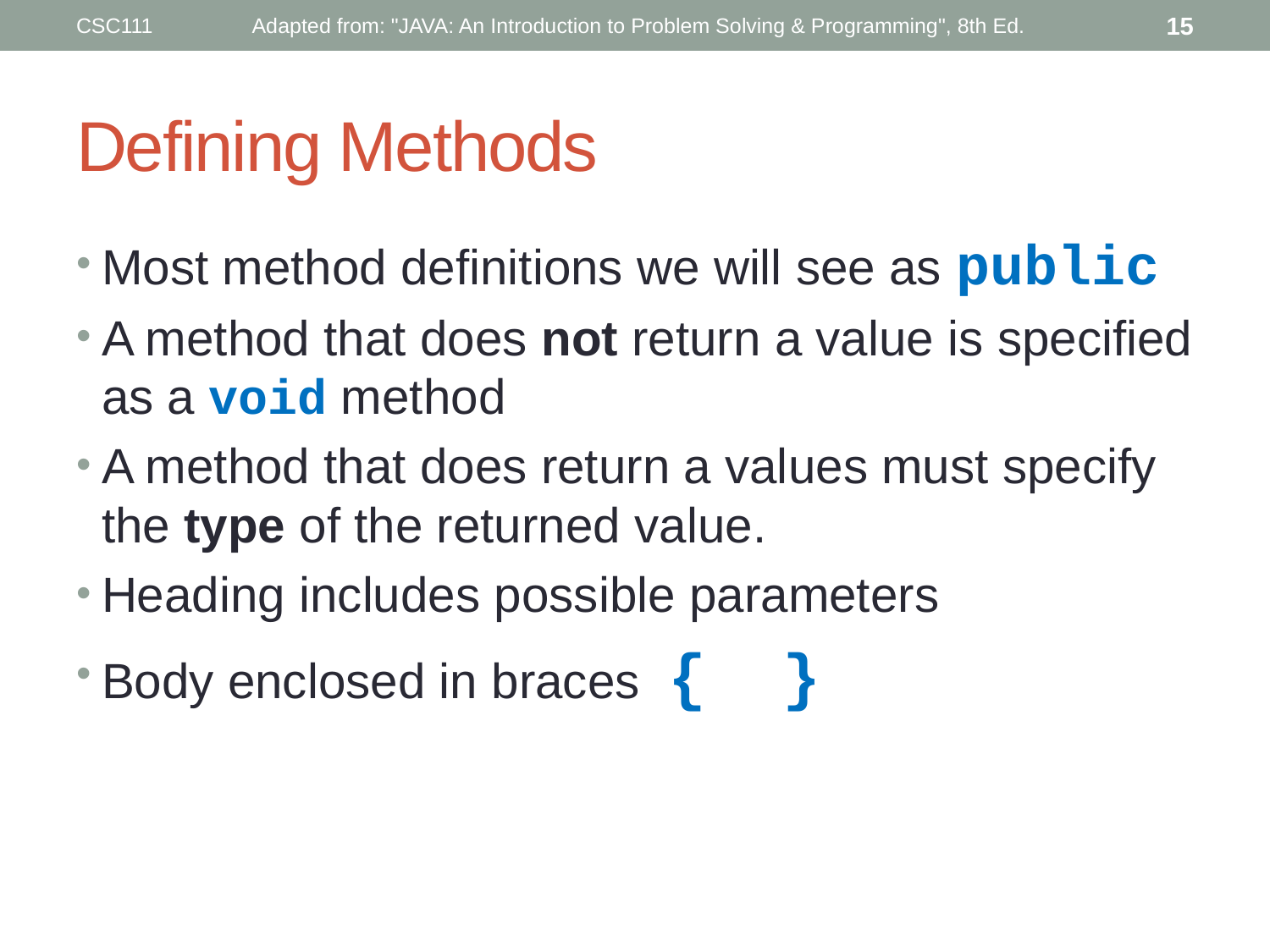

CSC111
Adapted from: "JAVA: An Introduction to Problem Solving & Programming", 8th Ed.
15
# Defining Methods
Most method definitions we will see as public
A method that does not return a value is specified as a void method
A method that does return a values must specify the type of the returned value.
Heading includes possible parameters
Body enclosed in braces  {  }